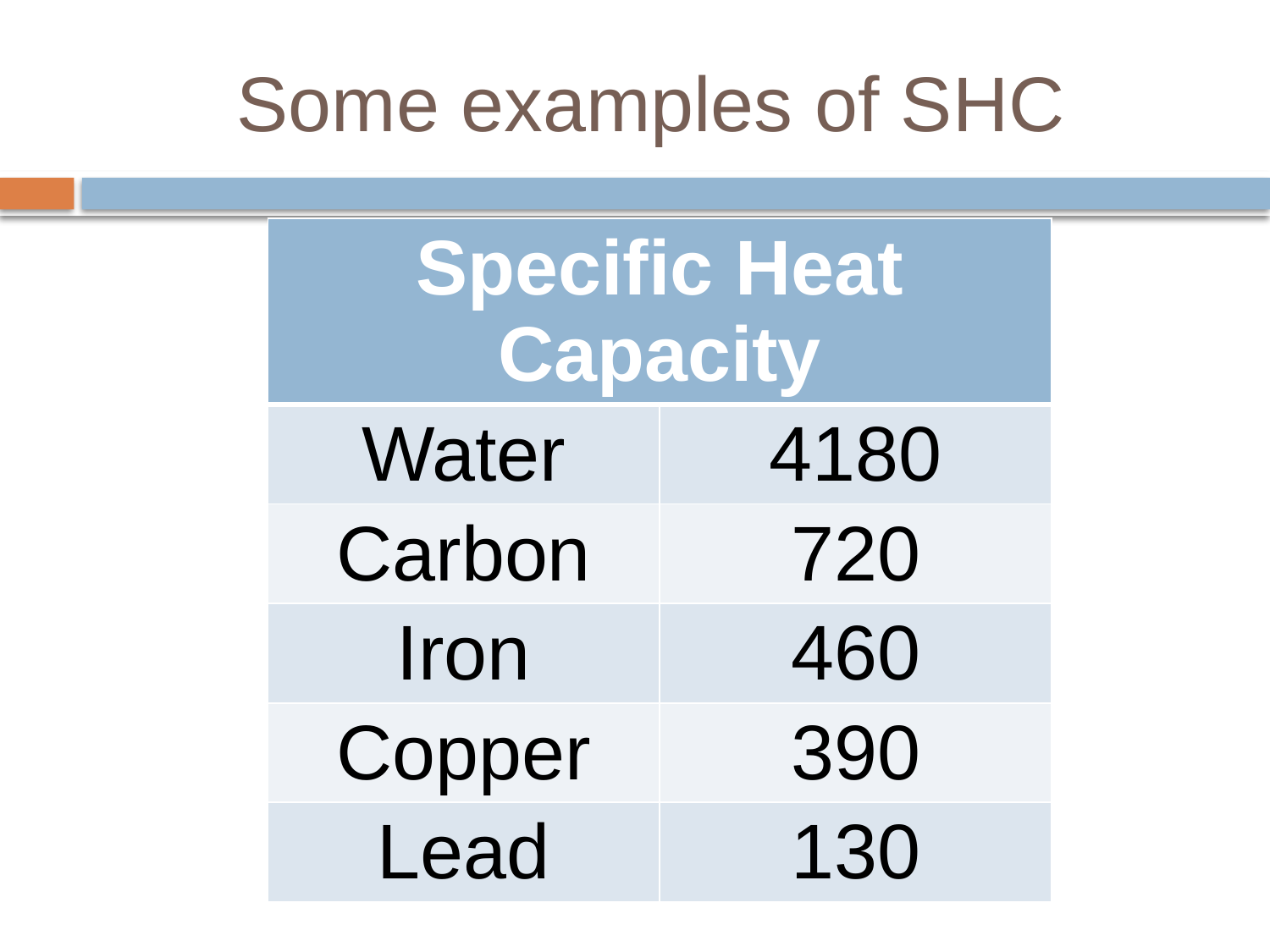

# Some examples of SHC
| Specific Heat Capacity |  |
| --- | --- |
| Water | 4180 |
| Carbon | 720 |
| Iron | 460 |
| Copper | 390 |
| Lead | 130 |